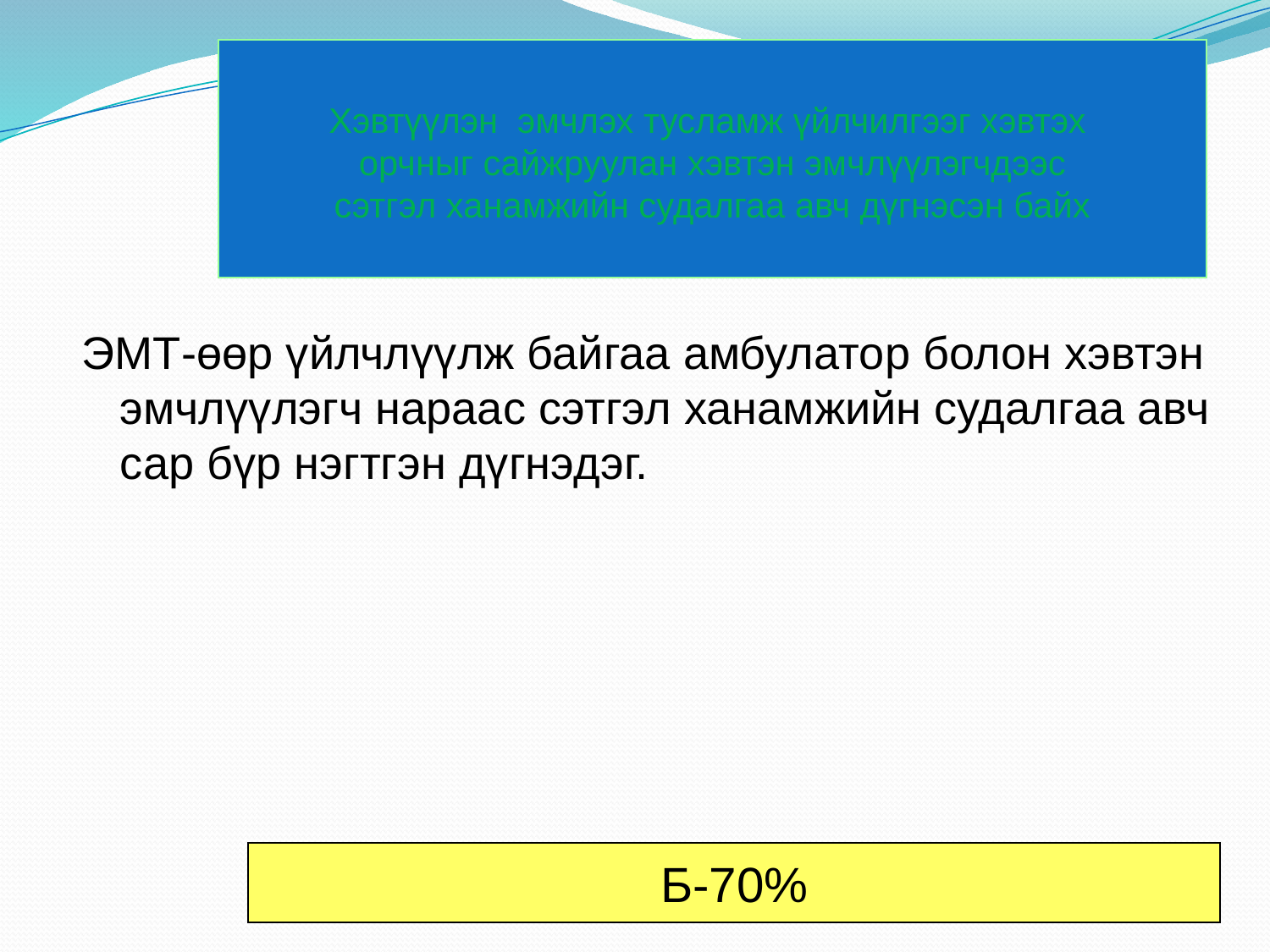

# Хэвтүүлэн  эмчлэх тусламж үйлчилгээг хэвтэх орчныг сайжруулан хэвтэн эмчлүүлэгчдээс сэтгэл ханамжийн судалгаа авч дүгнэсэн байх
ЭМТ-өөр үйлчлүүлж байгаа амбулатор болон хэвтэн эмчлүүлэгч нараас сэтгэл ханамжийн судалгаа авч сар бүр нэгтгэн дүгнэдэг.
Б-70%